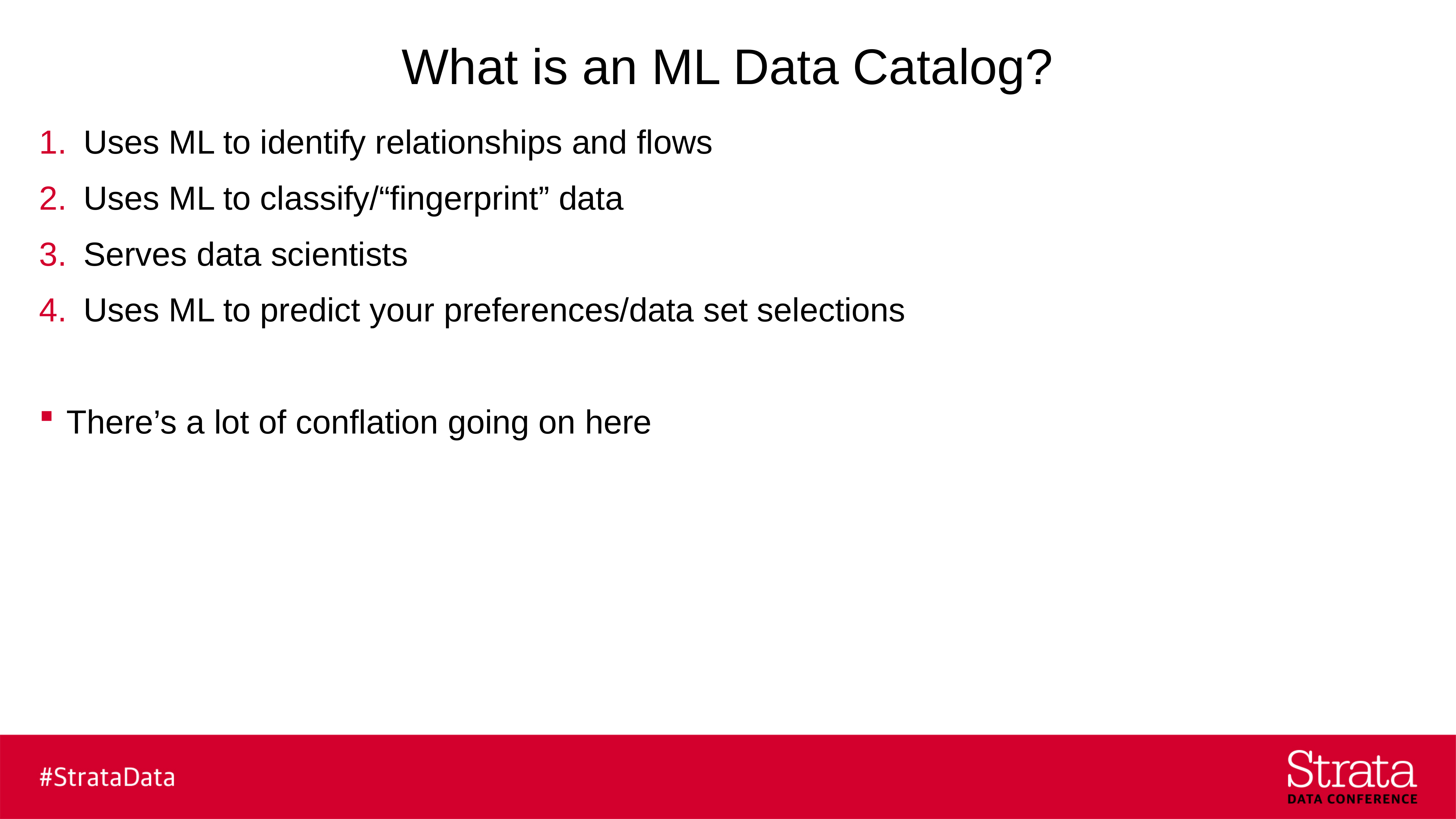

# What is an ML Data Catalog?
Uses ML to identify relationships and flows
Uses ML to classify/“fingerprint” data
Serves data scientists
Uses ML to predict your preferences/data set selections

There’s a lot of conflation going on here